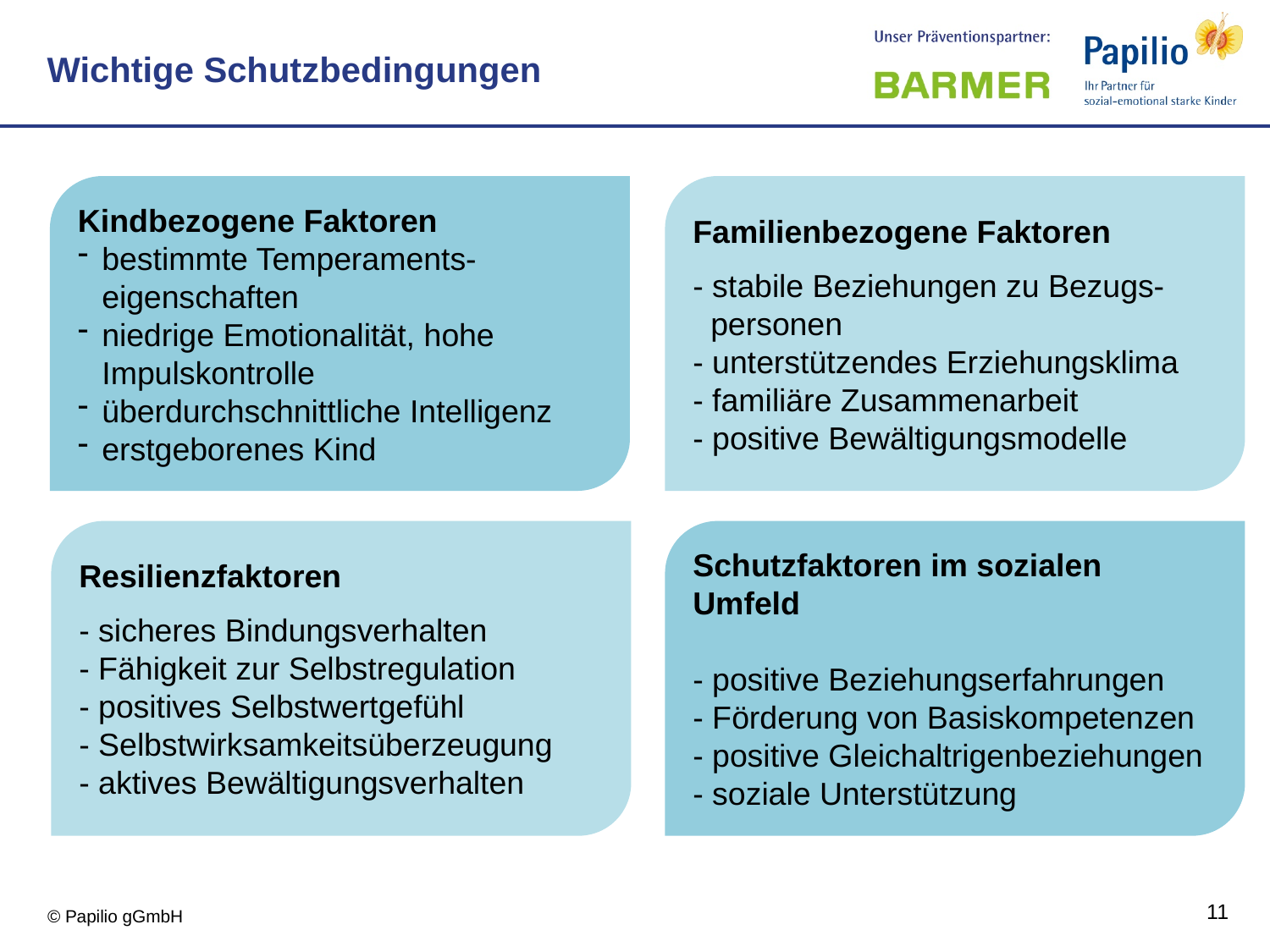

# Wichtige Schutzbedingungen
Kindbezogene Faktoren
bestimmte Temperaments-eigenschaften
niedrige Emotionalität, hohe Impulskontrolle
überdurchschnittliche Intelligenz
erstgeborenes Kind
Familienbezogene Faktoren
- stabile Beziehungen zu Bezugs-
  personen
- unterstützendes Erziehungsklima
- familiäre Zusammenarbeit
- positive Bewältigungsmodelle
Resilienzfaktoren
- sicheres Bindungsverhalten
- Fähigkeit zur Selbstregulation
- positives Selbstwertgefühl
- Selbstwirksamkeitsüberzeugung
- aktives Bewältigungsverhalten
Schutzfaktoren im sozialen Umfeld
- positive Beziehungserfahrungen
- Förderung von Basiskompetenzen
- positive Gleichaltrigenbeziehungen
- soziale Unterstützung
11